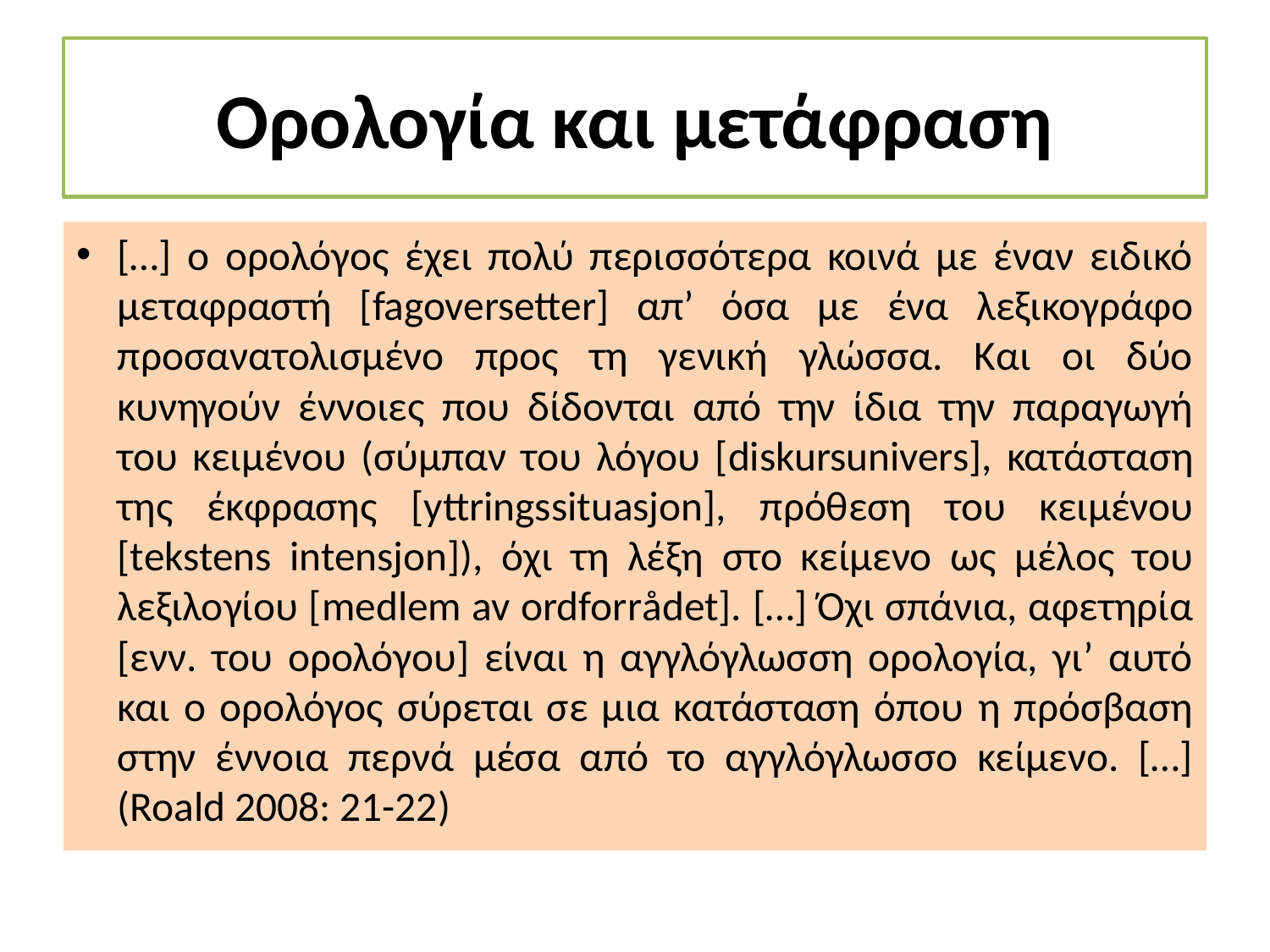

# Ορολογία και μετάφραση
[…] ο ορολόγος έχει πολύ περισσότερα κοινά με έναν ειδικό μεταφραστή [fagoversetter] απ’ όσα με ένα λεξικογράφο προσανατολισμένο προς τη γενική γλώσσα. Και οι δύο κυνηγούν έννοιες που δίδονται από την ίδια την παραγωγή του κειμένου (σύμπαν του λόγου [diskursunivers], κατάσταση της έκφρασης [yttringssituasjon], πρόθεση του κειμένου [tekstens intensjon]), όχι τη λέξη στο κείμενο ως μέλος του λεξιλογίου [medlem av ordforrådet]. […] Όχι σπάνια, αφετηρία [ενν. του ορολόγου] είναι η αγγλόγλωσση ορολογία, γι’ αυτό και ο ορολόγος σύρεται σε μια κατάσταση όπου η πρόσβαση στην έννοια περνά μέσα από το αγγλόγλωσσο κείμενο. […] (Roald 2008: 21-22)